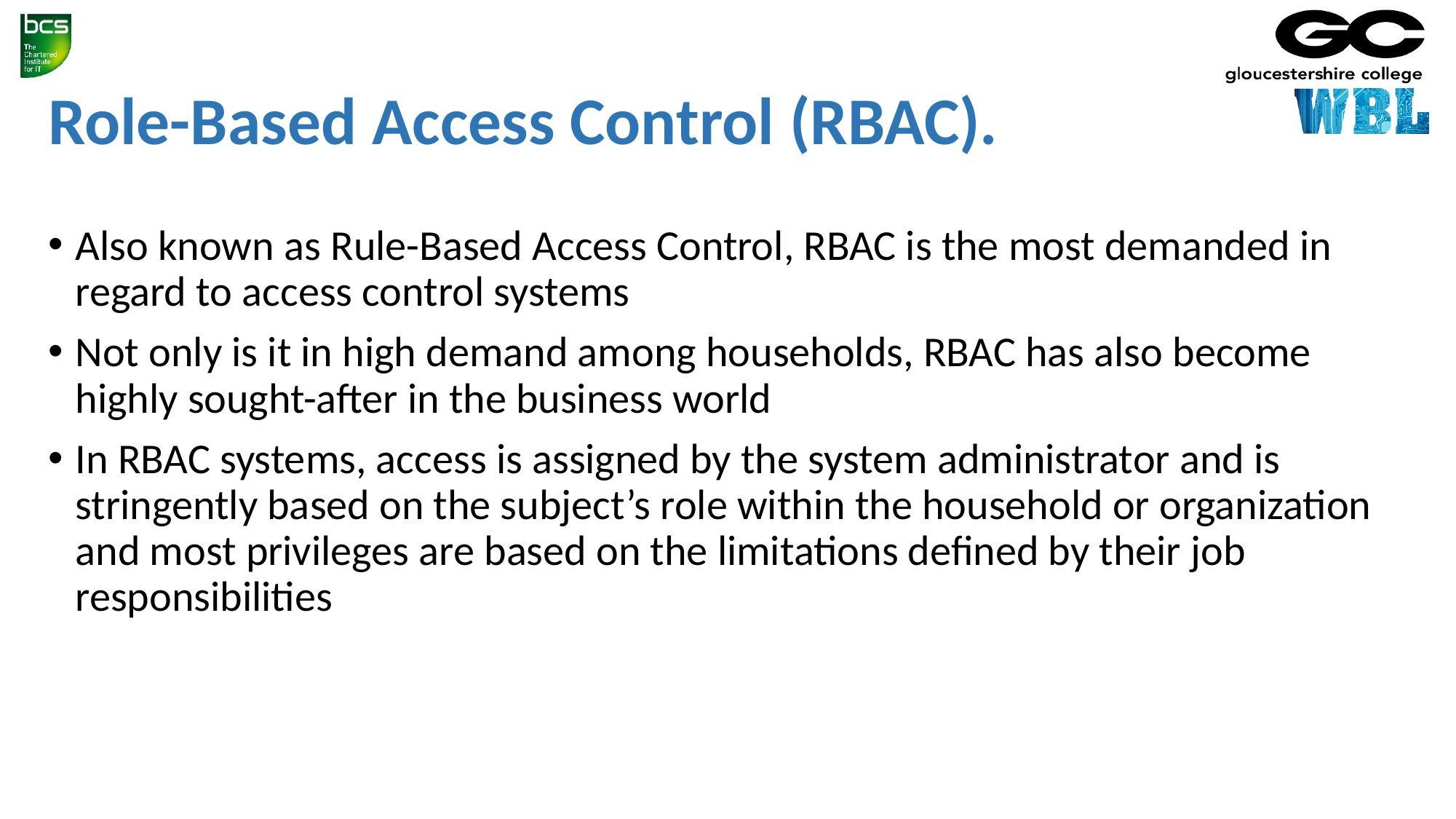

# Role-Based Access Control (RBAC).
Also known as Rule-Based Access Control, RBAC is the most demanded in regard to access control systems
Not only is it in high demand among households, RBAC has also become highly sought-after in the business world
In RBAC systems, access is assigned by the system administrator and is stringently based on the subject’s role within the household or organization and most privileges are based on the limitations defined by their job responsibilities